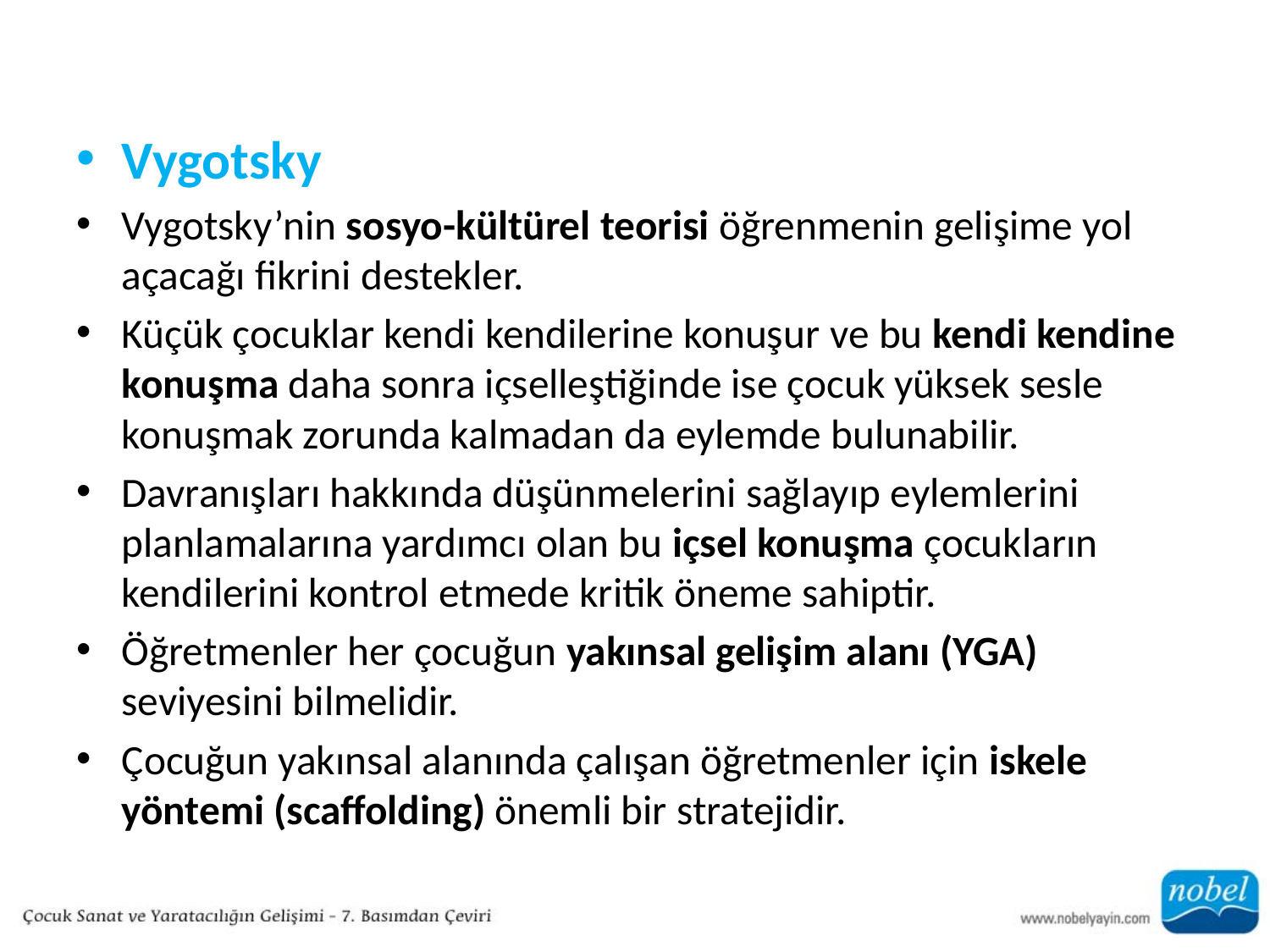

Vygotsky
Vygotsky’nin sosyo-kültürel teorisi öğrenmenin gelişime yol açacağı fikrini destekler.
Küçük çocuklar kendi kendilerine konuşur ve bu kendi kendine konuşma daha sonra içselleştiğinde ise çocuk yüksek sesle konuşmak zorunda kalmadan da eylemde bulunabilir.
Davranışları hakkında düşünmelerini sağlayıp eylemlerini planlamalarına yardımcı olan bu içsel konuşma çocukların kendilerini kontrol etmede kritik öneme sahiptir.
Öğretmenler her çocuğun yakınsal gelişim alanı (YGA) seviyesini bilmelidir.
Çocuğun yakınsal alanında çalışan öğretmenler için iskele yöntemi (scaffolding) önemli bir stratejidir.